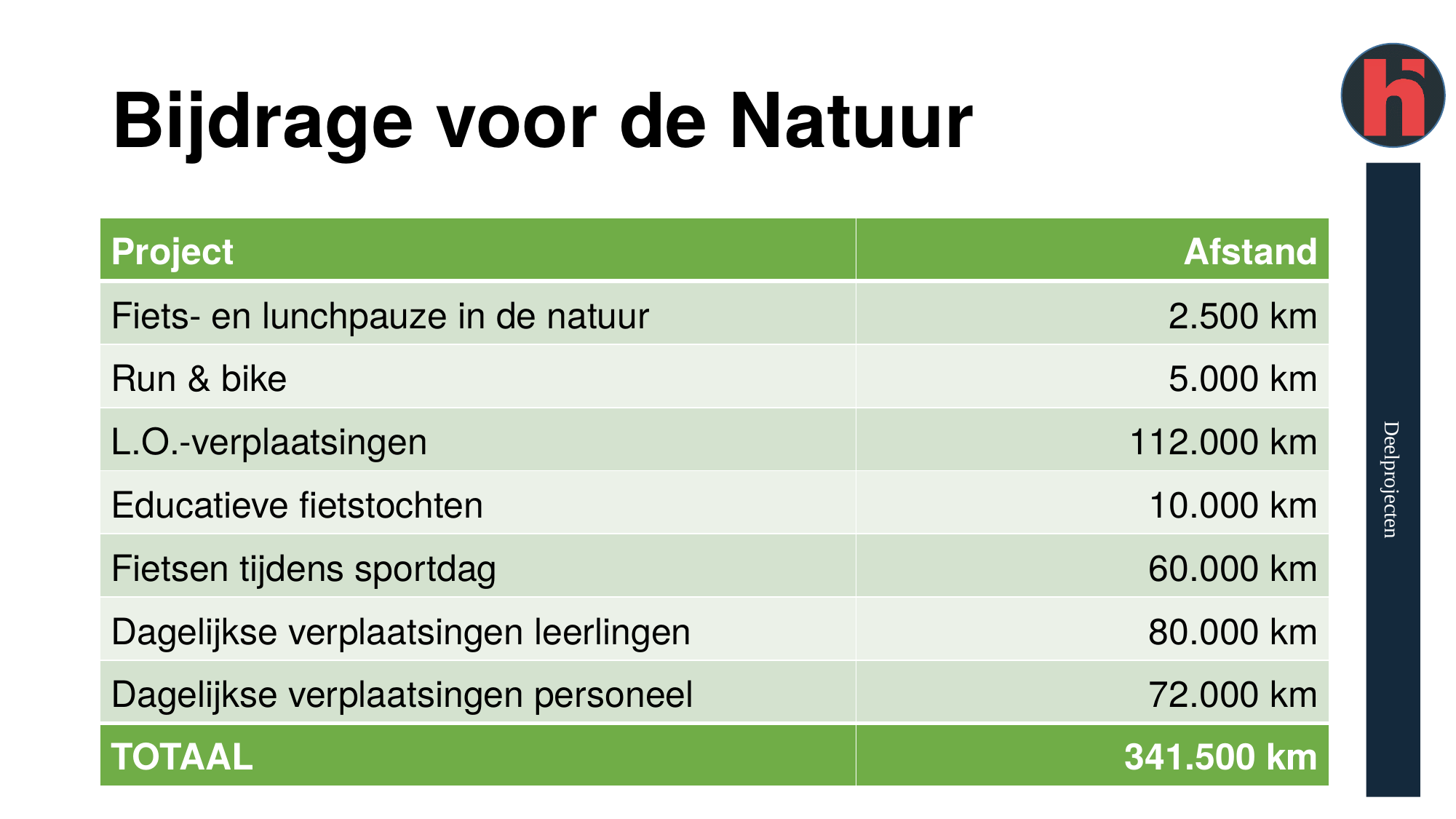

# Bijdrage voor de Natuur
| Project | Afstand |
| --- | --- |
| Fiets- en lunchpauze in de natuur | 2.500 km |
| Run & bike | 5.000 km |
| L.O.-verplaatsingen | 112.000 km |
| Educatieve fietstochten | 10.000 km |
| Fietsen tijdens sportdag | 60.000 km |
| Dagelijkse verplaatsingen leerlingen | 80.000 km |
| Dagelijkse verplaatsingen personeel | 72.000 km |
| TOTAAL | 341.500 km |
Deelprojecten